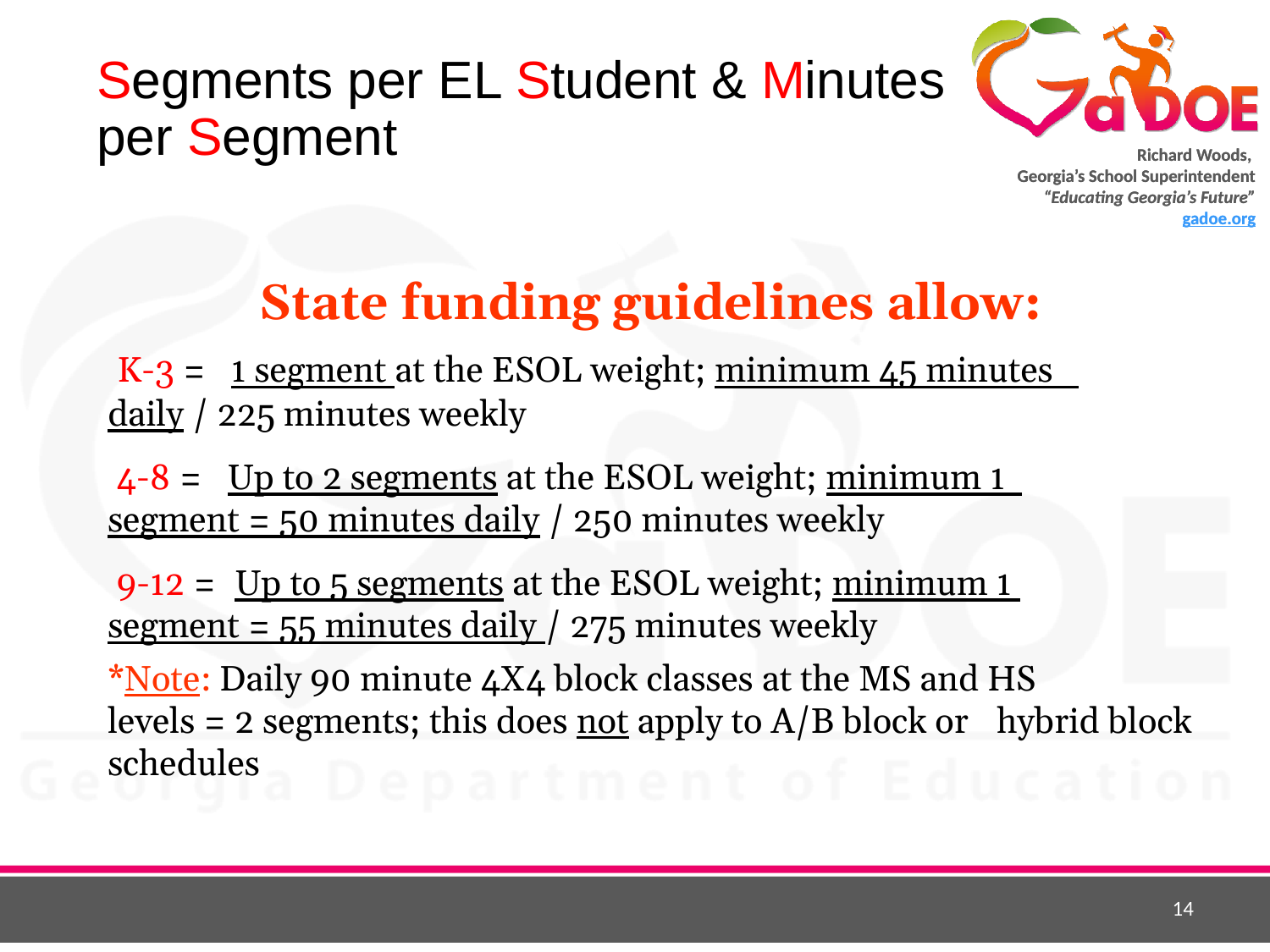

# Segments per EL Student & Minutes per Segment
State funding guidelines allow:
 K-3 =   1 segment at the ESOL weight; minimum 45 minutes   	daily / 225 minutes weekly
 4-8 =   Up to 2 segments at the ESOL weight; minimum 1  	segment = 50 minutes daily / 250 minutes weekly
 9-12 = 	Up to 5 segments at the ESOL weight; minimum 1 	segment = 55 minutes daily / 275 minutes weekly
*Note: Daily 90 minute 4X4 block classes at the MS and HS 	levels = 2 segments; this does not apply to A/B block or 	hybrid block schedules
14